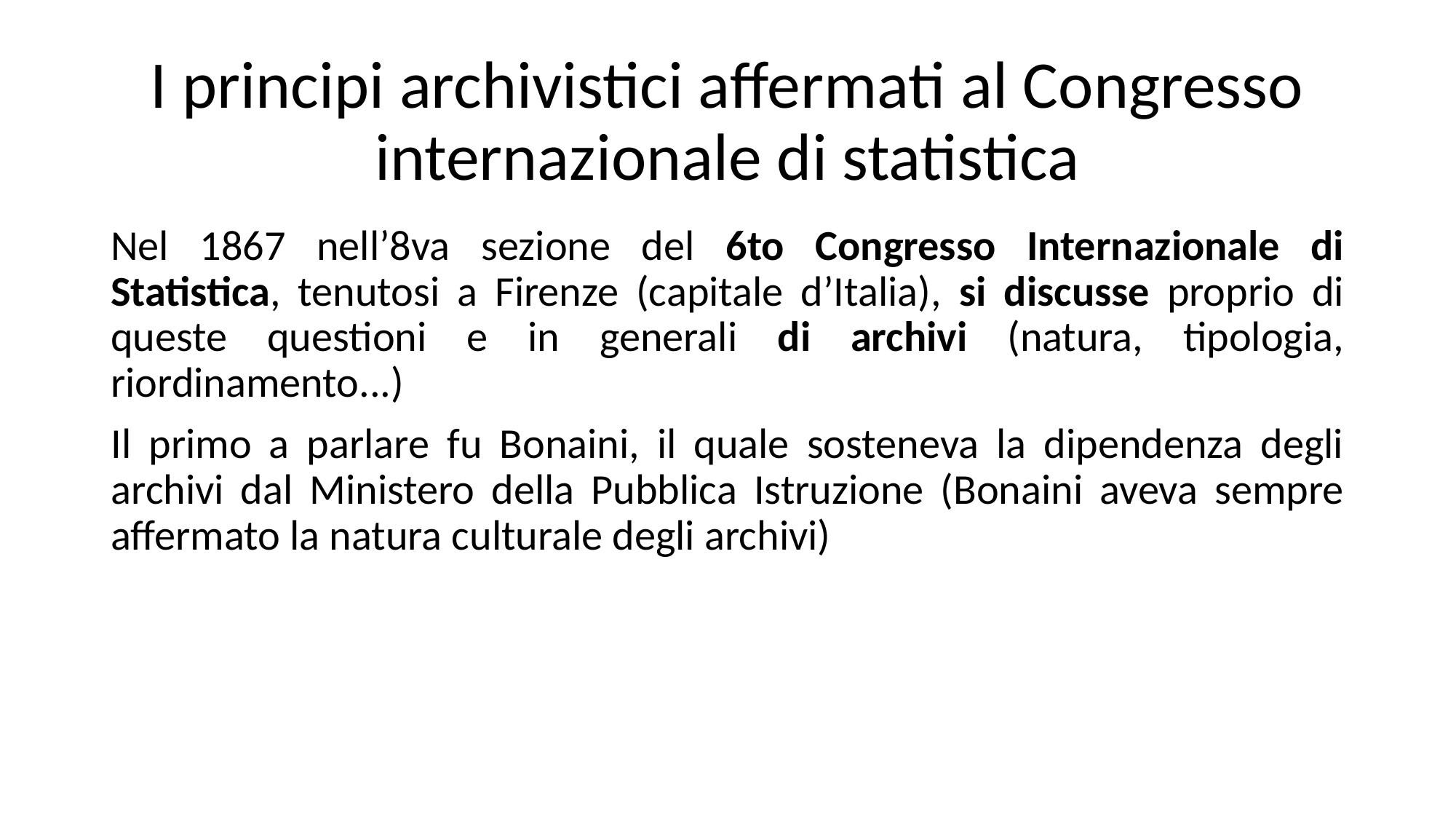

# I principi archivistici affermati al Congresso internazionale di statistica
Nel 1867 nell’8va sezione del 6to Congresso Internazionale di Statistica, tenutosi a Firenze (capitale d’Italia), si discusse proprio di queste questioni e in generali di archivi (natura, tipologia, riordinamento...)
Il primo a parlare fu Bonaini, il quale sosteneva la dipendenza degli archivi dal Ministero della Pubblica Istruzione (Bonaini aveva sempre affermato la natura culturale degli archivi)